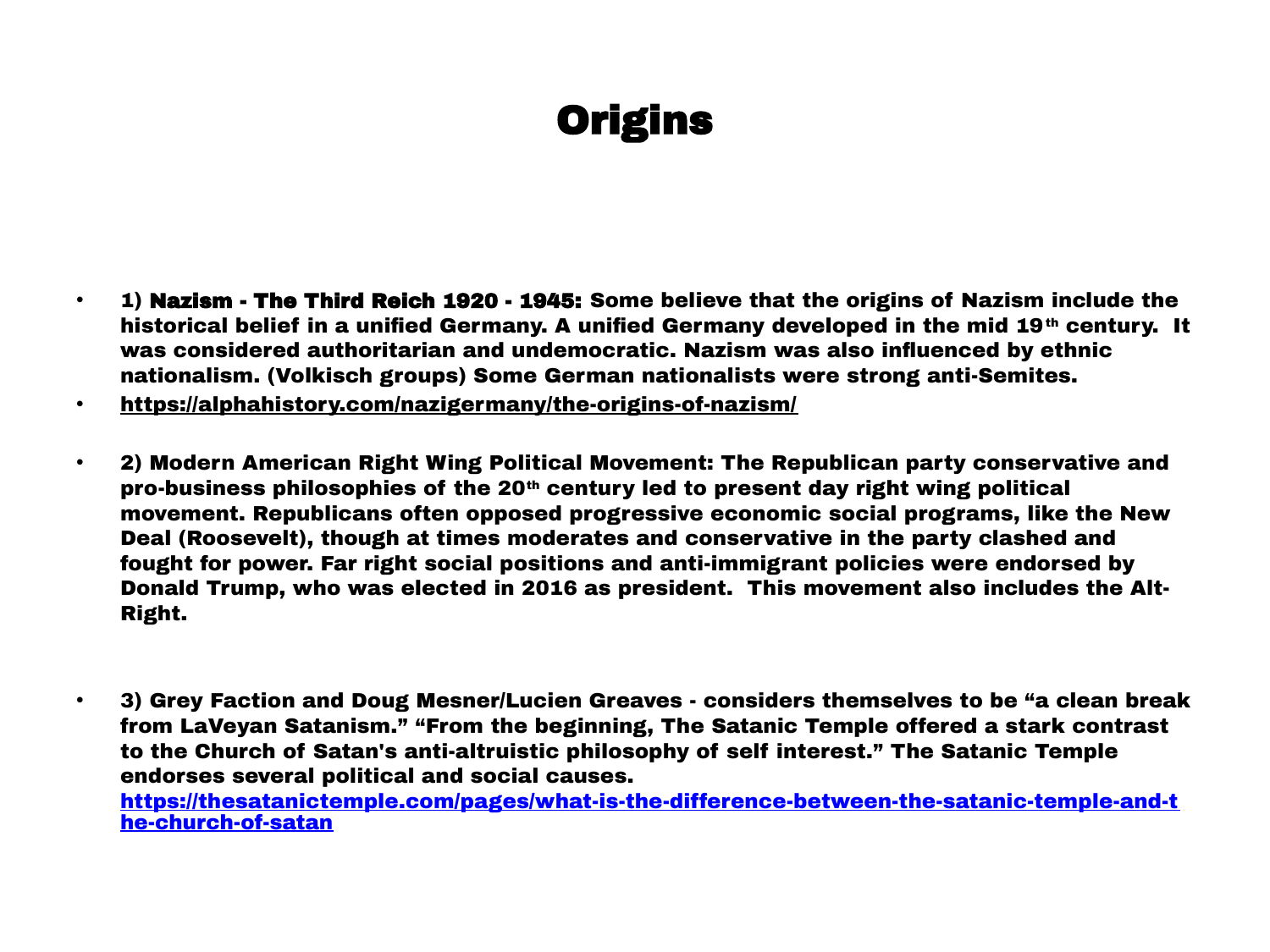

# Origins

1) Nazism - The Third Reich 1920 - 1945: Some believe that the origins of Nazism include the historical belief in a unified Germany. A unified Germany developed in the mid 19th century.  It was considered authoritarian and undemocratic. Nazism was also influenced by ethnic nationalism. (Volkisch groups) Some German nationalists were strong anti-Semites.
https://alphahistory.com/nazigermany/the-origins-of-nazism/

2) Modern American Right Wing Political Movement: The Republican party conservative and pro-business philosophies of the 20th century led to present day right wing political movement. Republicans often opposed progressive economic social programs, like the New Deal (Roosevelt), though at times moderates and conservative in the party clashed and fought for power. Far right social positions and anti-immigrant policies were endorsed by Donald Trump, who was elected in 2016 as president.  This movement also includes the Alt-Right.

3) Grey Faction and Doug Mesner/Lucien Greaves - considers themselves to be “a clean break from LaVeyan Satanism.” “From the beginning, The Satanic Temple offered a stark contrast to the Church of Satan's anti-altruistic philosophy of self interest.” The Satanic Temple endorses several political and social causes.  https://thesatanictemple.com/pages/what-is-the-difference-between-the-satanic-temple-and-the-church-of-satan